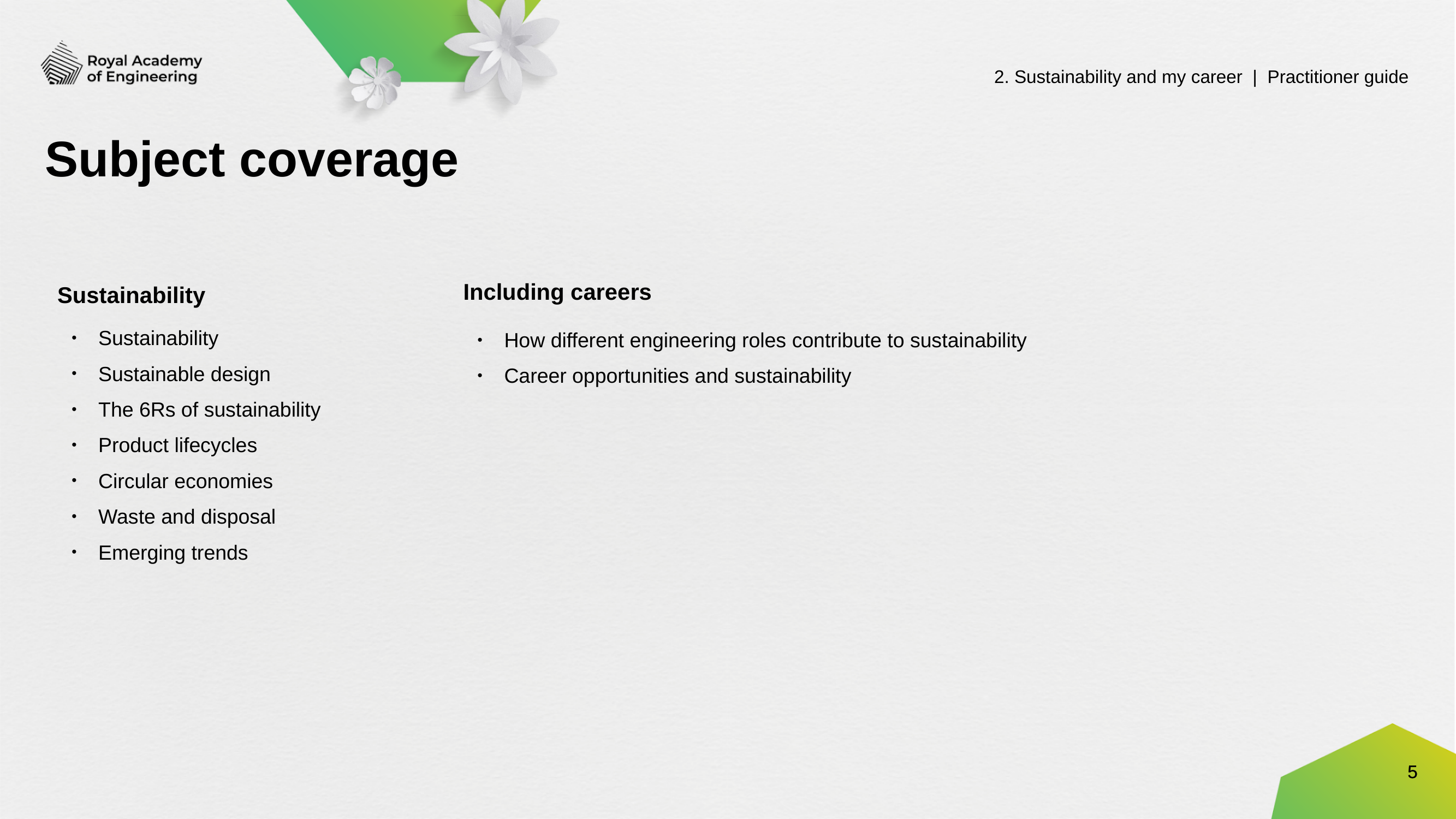

2. Sustainability and my career  |  Practitioner guide
# Subject coverage

Including careers

How different engineering roles contribute to sustainability
Career opportunities and sustainability
Sustainability

Sustainability
Sustainable design
The 6Rs of sustainability
Product lifecycles
Circular economies
Waste and disposal
Emerging trends

5